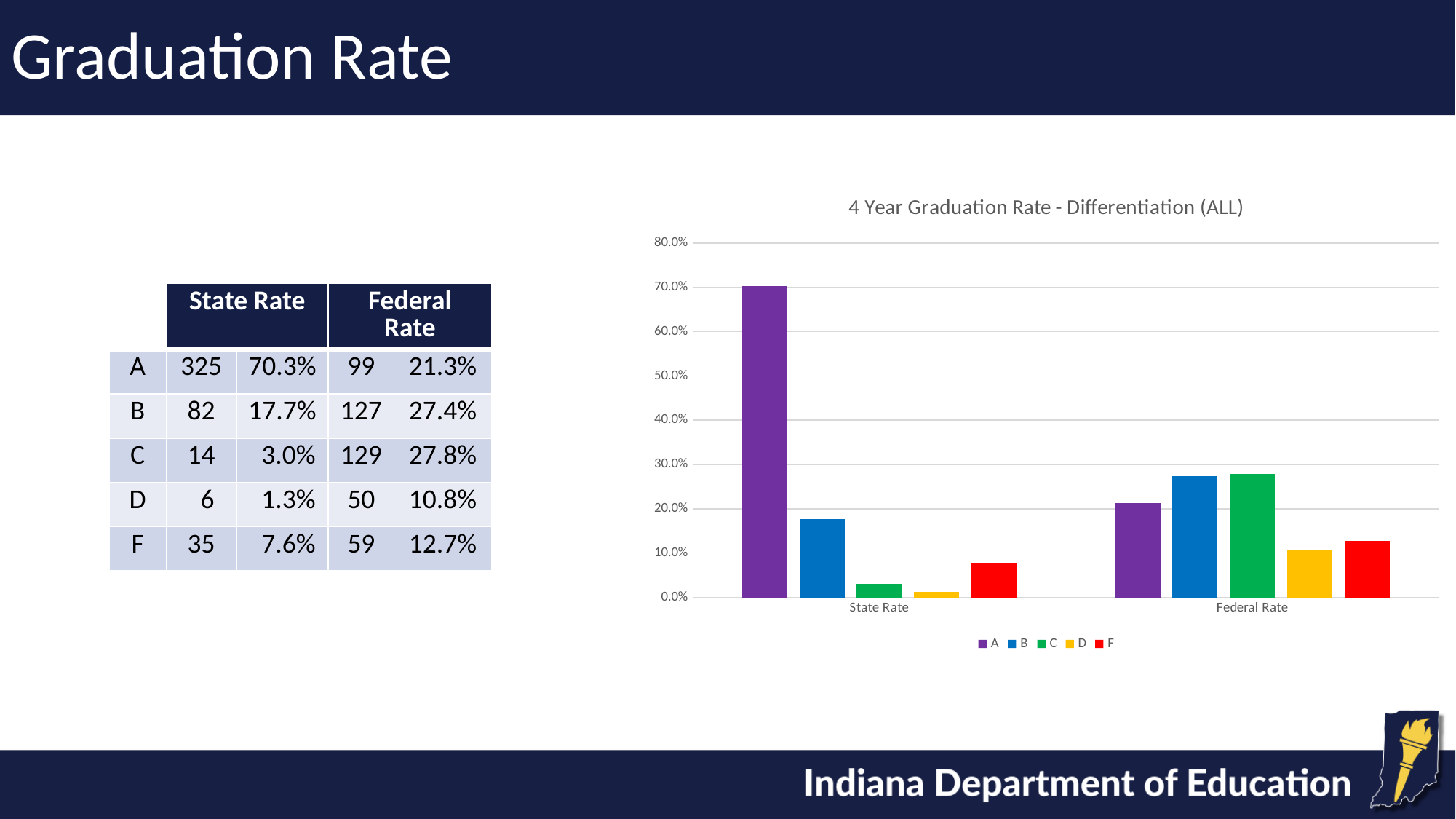

# Graduation Rate

### Chart: 4 Year Graduation Rate - Differentiation (ALL)

| Category | A | B | C | D | F |
|---|---|---|---|---|---|
| State Rate | 0.703463203463204 | 0.177489177489178 | 0.0303030303030303 | 0.012987012987013 | 0.0757575757575758 |
| Federal Rate | 0.213362068965517 | 0.273706896551724 | 0.27801724137931 | 0.107758620689655 | 0.127155172413793 |
|  | State Rate |  | Federal Rate |  |
| --- | --- | --- | --- | --- |
| A | 325 | 70.3% | 99 | 21.3% |
| B | 82 | 17.7% | 127 | 27.4% |
| C | 14 | 3.0% | 129 | 27.8% |
| D | 6 | 1.3% | 50 | 10.8% |
| F | 35 | 7.6% | 59 | 12.7% |